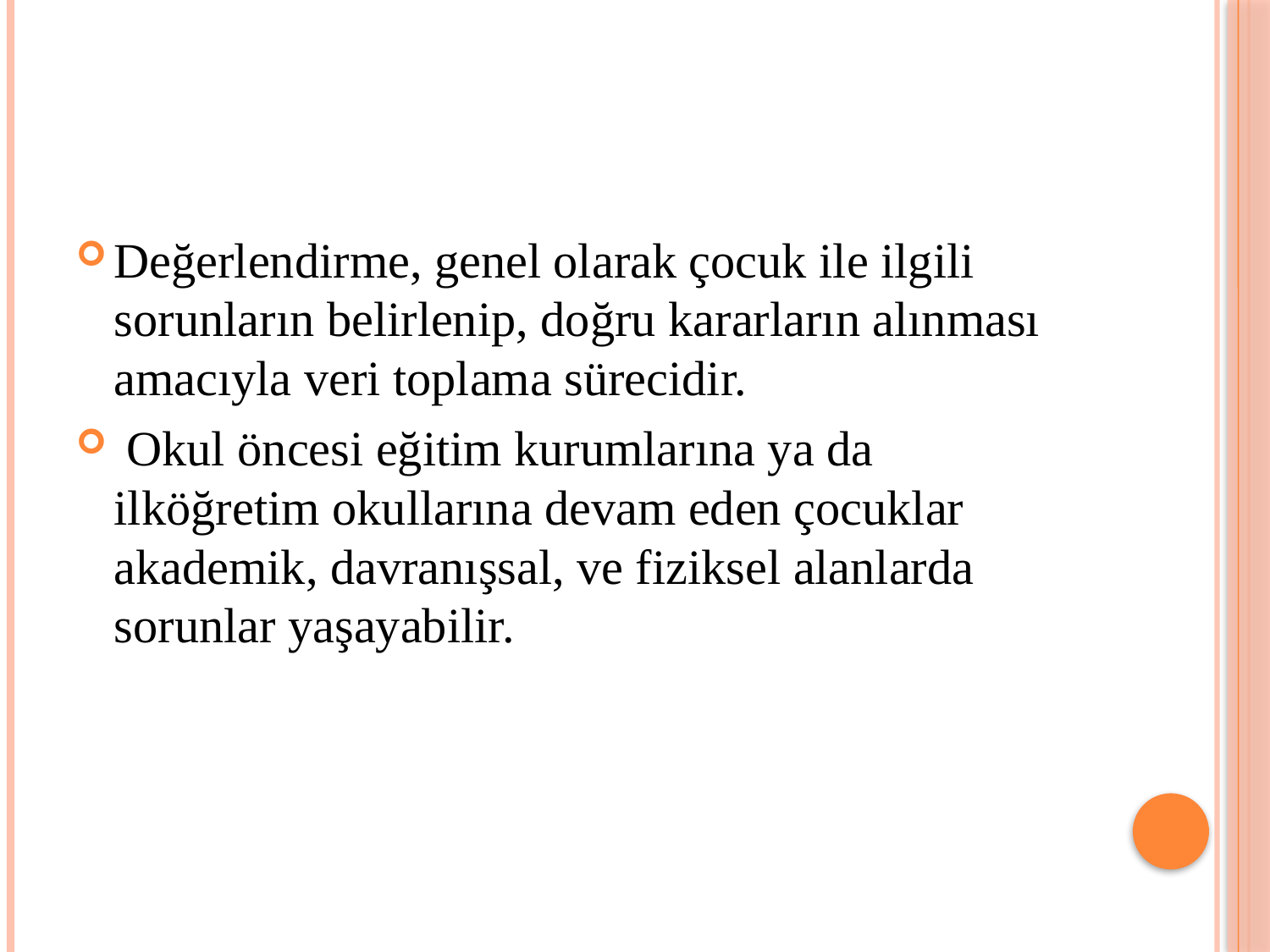

#
Değerlendirme, genel olarak çocuk ile ilgili sorunların belirlenip, doğru kararların alınması amacıyla veri toplama sürecidir.
 Okul öncesi eğitim kurumlarına ya da ilköğretim okullarına devam eden çocuklar akademik, davranışsal, ve fiziksel alanlarda sorunlar yaşayabilir.